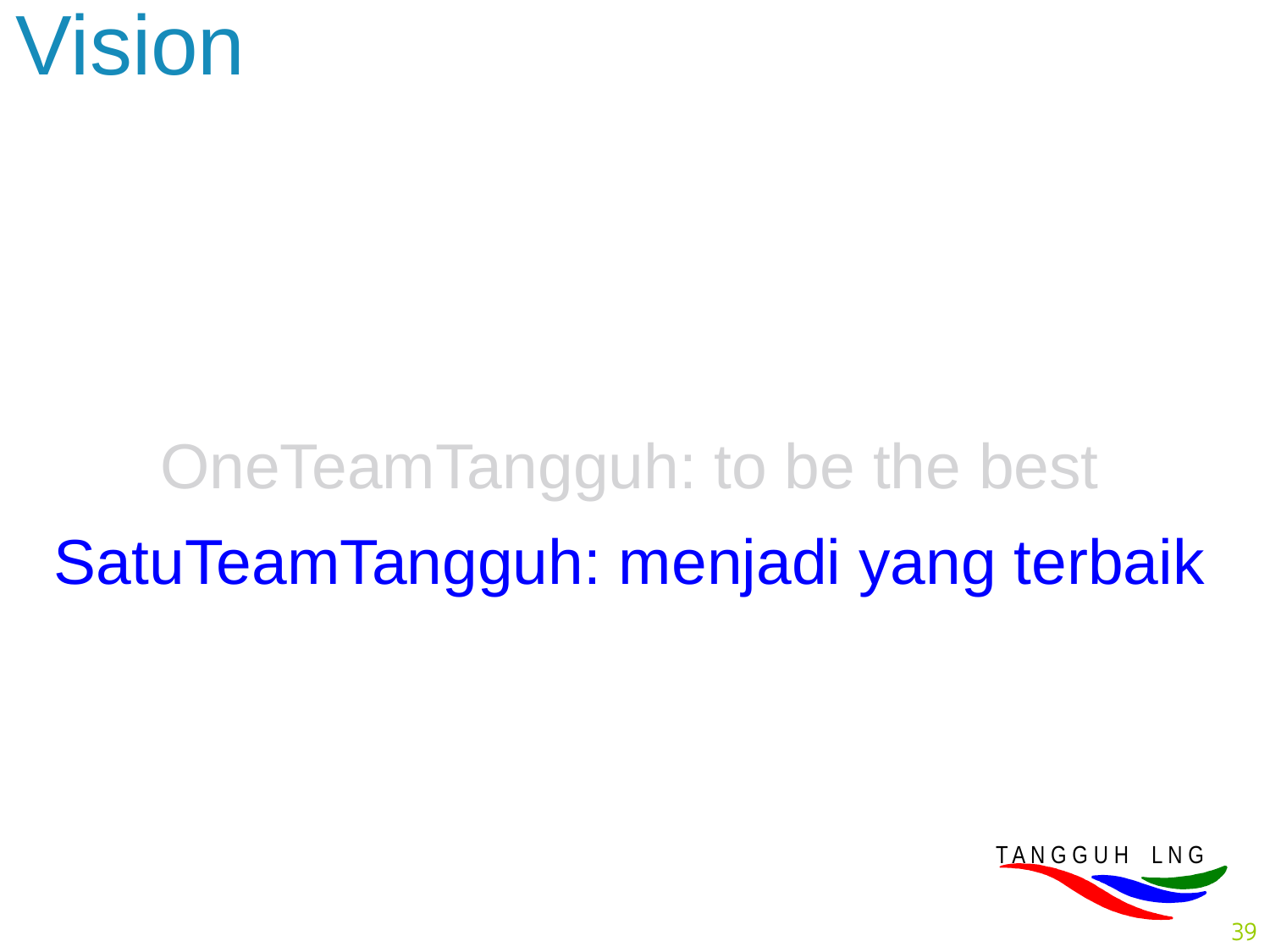

Vision
OneTeamTangguh: to be the best
SatuTeamTangguh: menjadi yang terbaik

T A N G G U H    L N G

 39